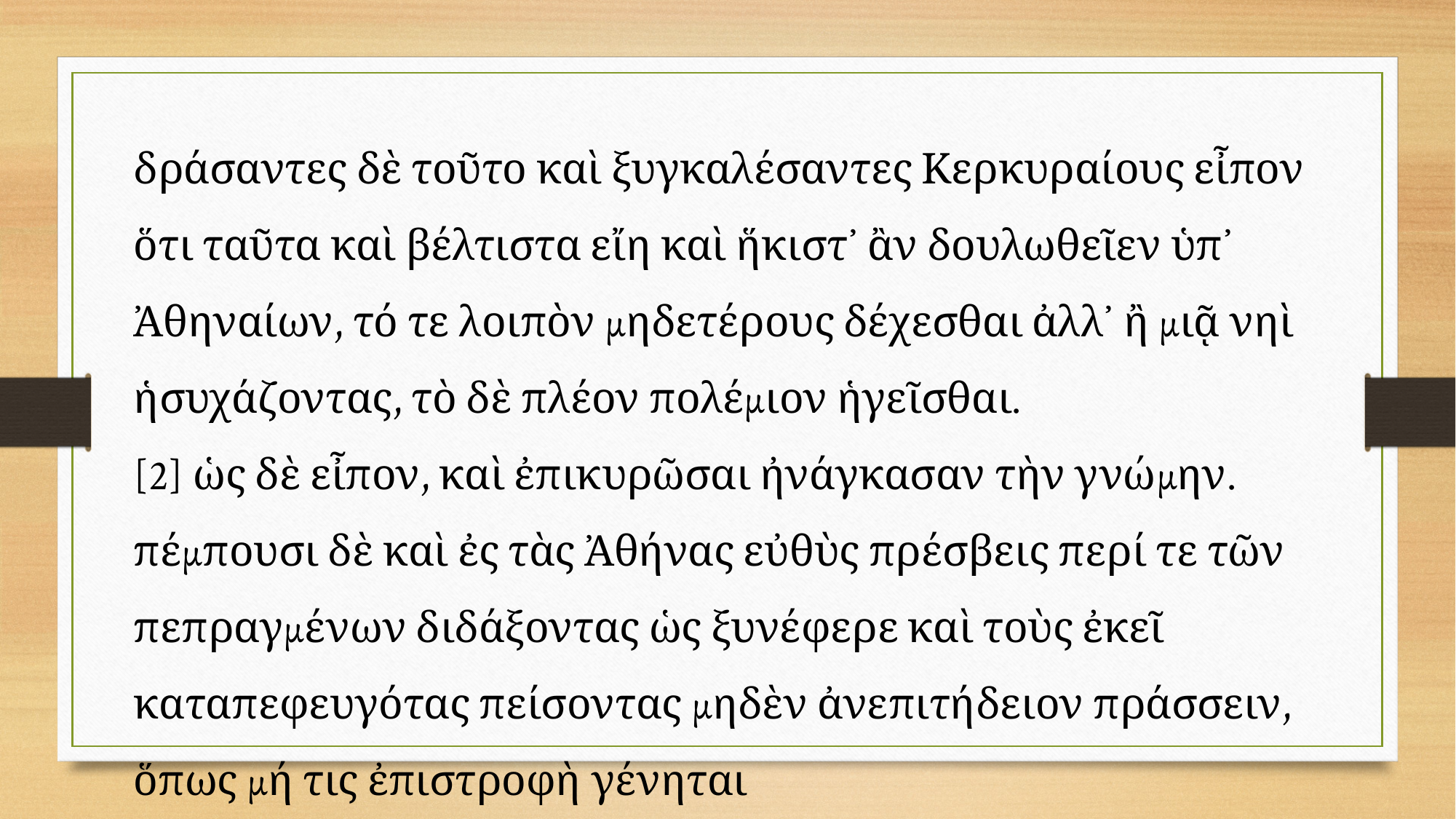

δράσαντες δὲ τοῦτο καὶ ξυγκαλέσαντες Κερκυραίους εἶπον ὅτι ταῦτα καὶ βέλτιστα εἴη καὶ ἥκιστ᾿ ἂν δουλωθεῖεν ὑπ᾿ Ἀθηναίων, τό τε λοιπὸν μηδετέρους δέχεσθαι ἀλλ᾿ ἢ μιᾷ νηὶ ἡσυχάζοντας, τὸ δὲ πλέον πολέμιον ἡγεῖσθαι.
[2] ὡς δὲ εἶπον, καὶ ἐπικυρῶσαι ἠνάγκασαν τὴν γνώμην. πέμπουσι δὲ καὶ ἐς τὰς Ἀθήνας εὐθὺς πρέσβεις περί τε τῶν πεπραγμένων διδάξοντας ὡς ξυνέφερε καὶ τοὺς ἐκεῖ καταπεφευγότας πείσοντας μηδὲν ἀνεπιτήδειον πράσσειν, ὅπως μή τις ἐπιστροφὴ γένηται